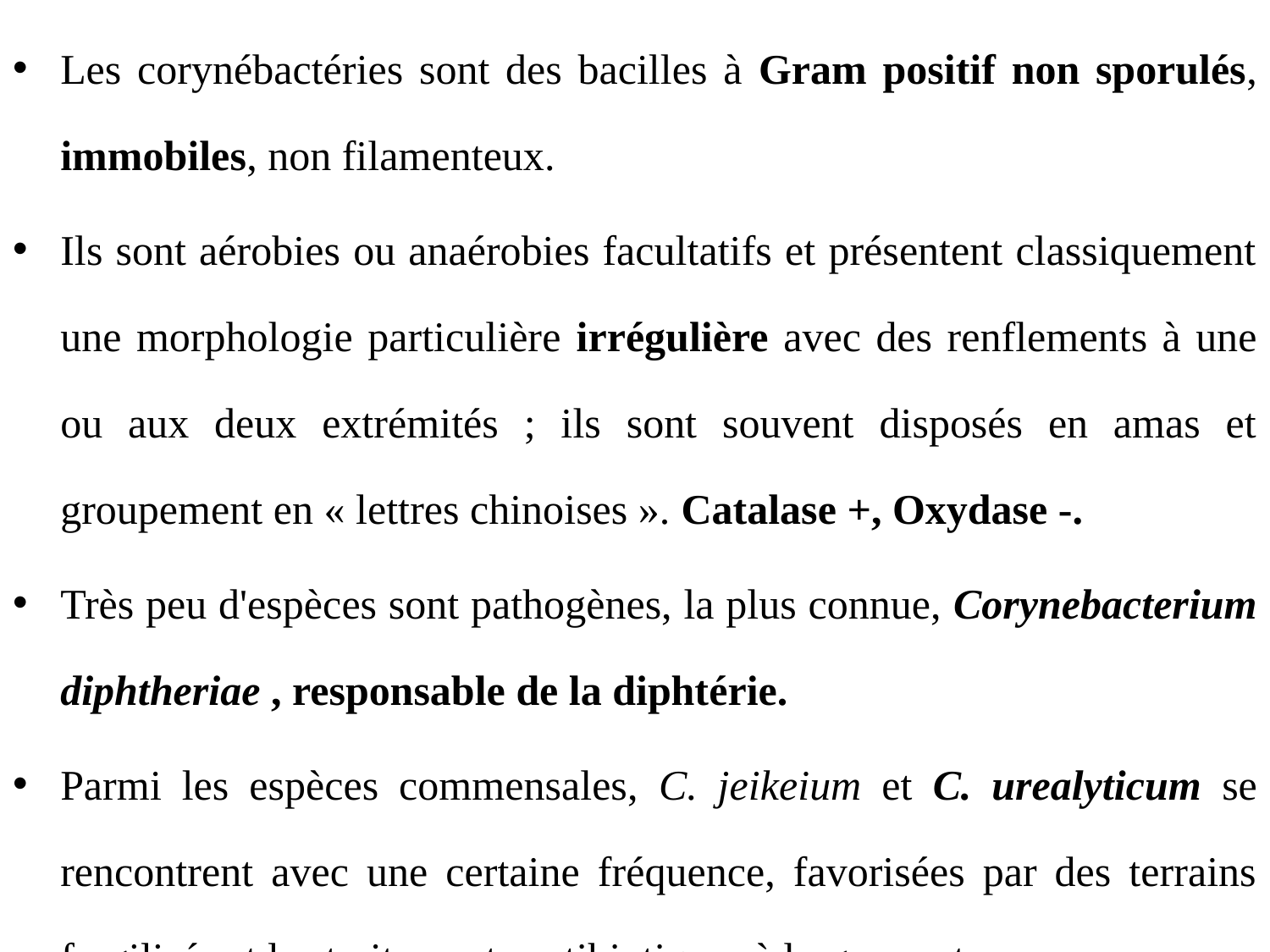

Les corynébactéries sont des bacilles à Gram positif non sporulés, immobiles, non filamenteux.
Ils sont aérobies ou anaérobies facultatifs et présentent classiquement une morphologie particulière irrégulière avec des renflements à une ou aux deux extrémités ; ils sont souvent disposés en amas et groupement en « lettres chinoises ». Catalase +, Oxydase -.
Très peu d'espèces sont pathogènes, la plus connue, Corynebacterium diphtheriae , responsable de la diphtérie.
Parmi les espèces commensales, C. jeikeium et C. urealyticum se rencontrent avec une certaine fréquence, favorisées par des terrains fragilisés et les traitements antibiotiques à large spectre.